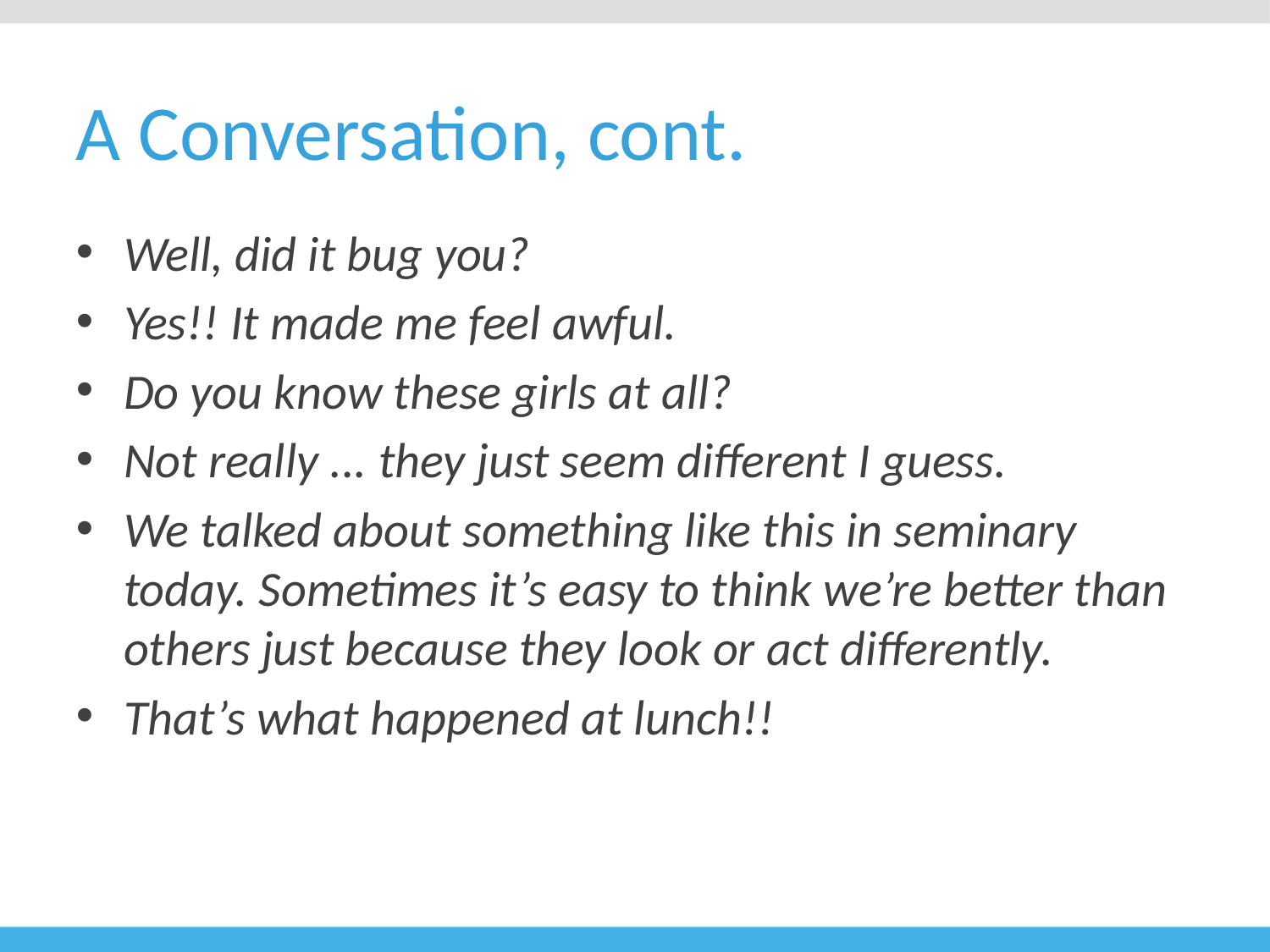

# A Conversation, cont.
Well, did it bug you?
Yes!! It made me feel awful.
Do you know these girls at all?
Not really ... they just seem different I guess.
We talked about something like this in seminary today. Sometimes it’s easy to think we’re better than others just because they look or act differently.
That’s what happened at lunch!!